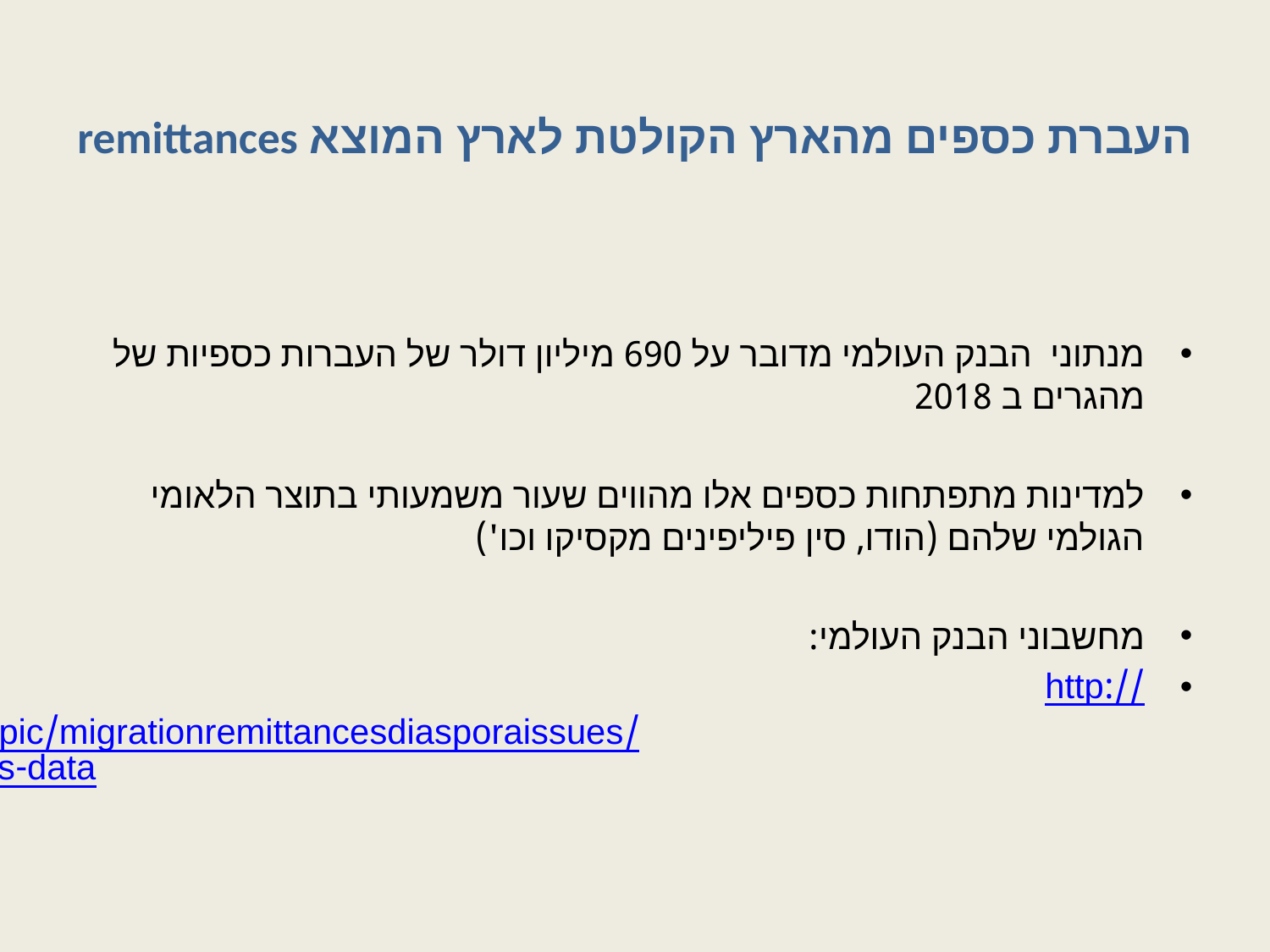

# העברת כספים מהארץ הקולטת לארץ המוצא remittances

מנתוני  הבנק העולמי מדובר על 690 מיליון דולר של העברות כספיות של מהגרים ב 2018

למדינות מתפתחות כספים אלו מהווים שעור משמעותי בתוצר הלאומי הגולמי שלהם (הודו, סין פיליפינים מקסיקו וכו')

מחשבוני הבנק העולמי:
http://www.worldbank.org/en/topic/migrationremittancesdiasporaissues/brief/migration-remittances-data